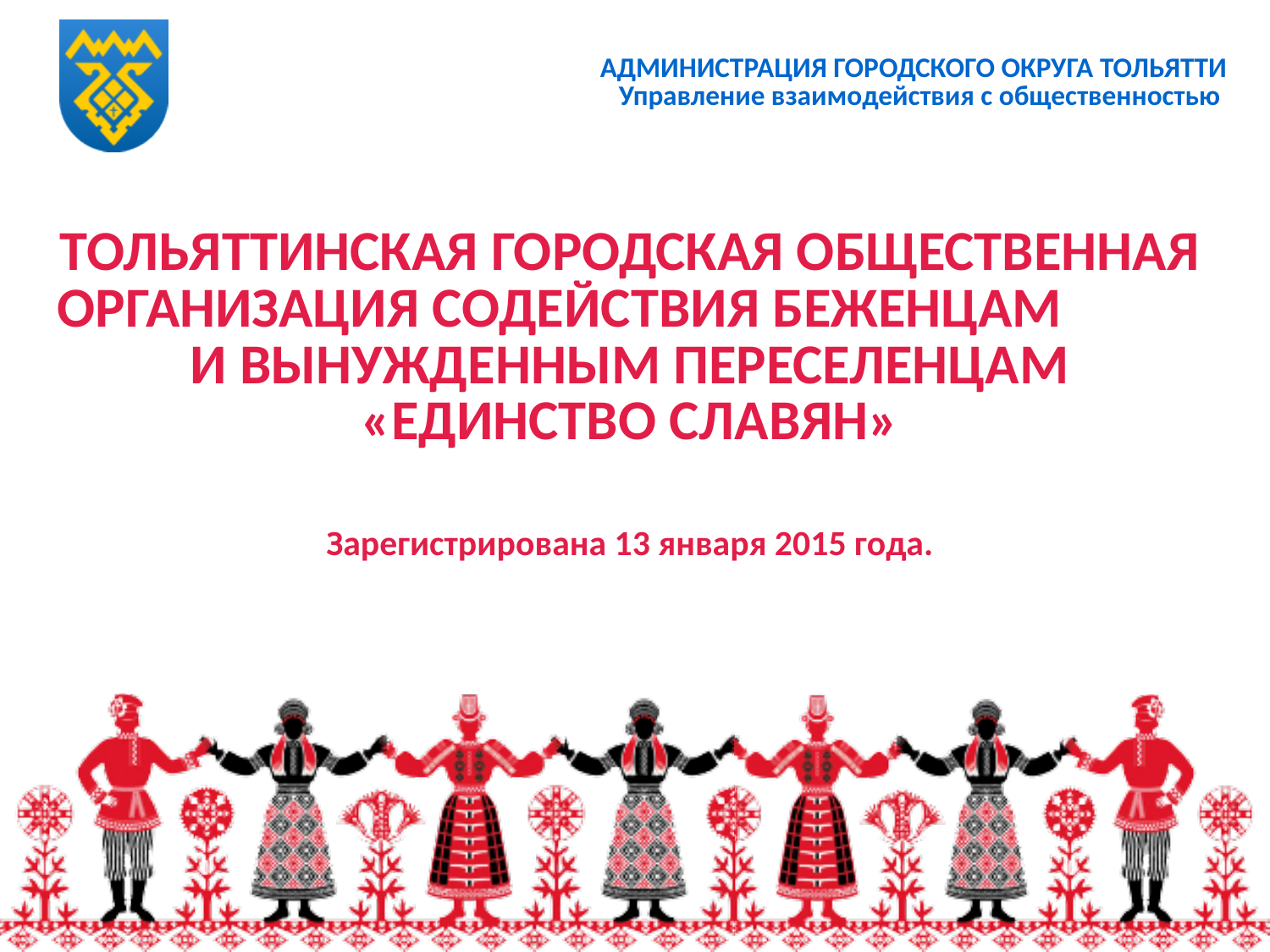

# АДМИНИСТРАЦИЯ ГОРОДСКОГО ОКРУГА ТОЛЬЯТТИ Управление взаимодействия с общественностью

ТОЛЬЯТТИНСКАЯ ГОРОДСКАЯ ОБЩЕСТВЕННАЯ ОРГАНИЗАЦИЯ СОДЕЙСТВИЯ БЕЖЕНЦАМ            И ВЫНУЖДЕННЫМ ПЕРЕСЕЛЕНЦАМ «ЕДИНСТВО СЛАВЯН»

Зарегистрирована 13 января 2015 года.